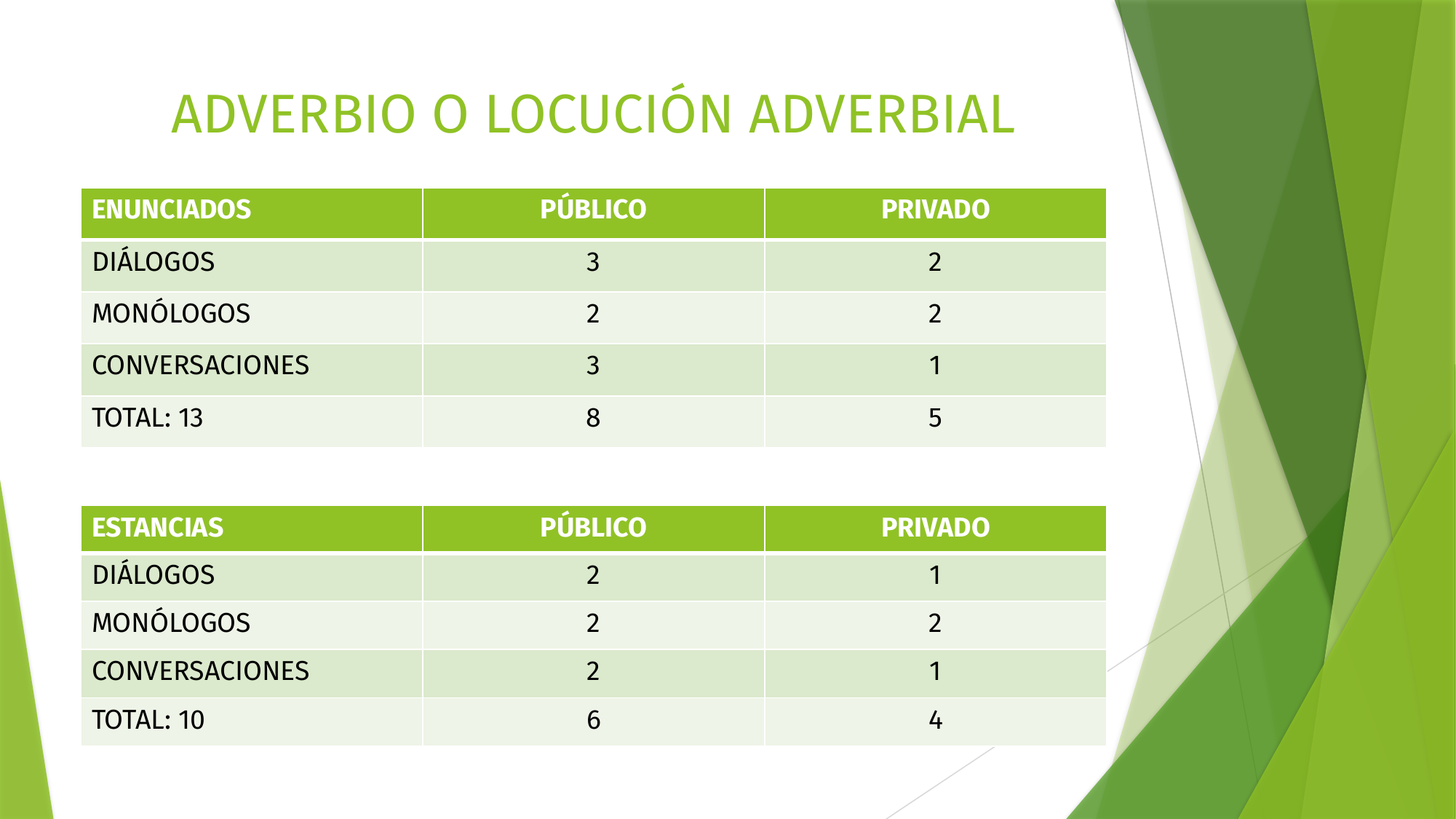

# ADVERBIO O LOCUCIÓN ADVERBIAL
| ENUNCIADOS | PÚBLICO | PRIVADO |
| --- | --- | --- |
| DIÁLOGOS | 3 | 2 |
| MONÓLOGOS | 2 | 2 |
| CONVERSACIONES | 3 | 1 |
| TOTAL: 13 | 8 | 5 |
| ESTANCIAS | PÚBLICO | PRIVADO |
| --- | --- | --- |
| DIÁLOGOS | 2 | 1 |
| MONÓLOGOS | 2 | 2 |
| CONVERSACIONES | 2 | 1 |
| TOTAL: 10 | 6 | 4 |